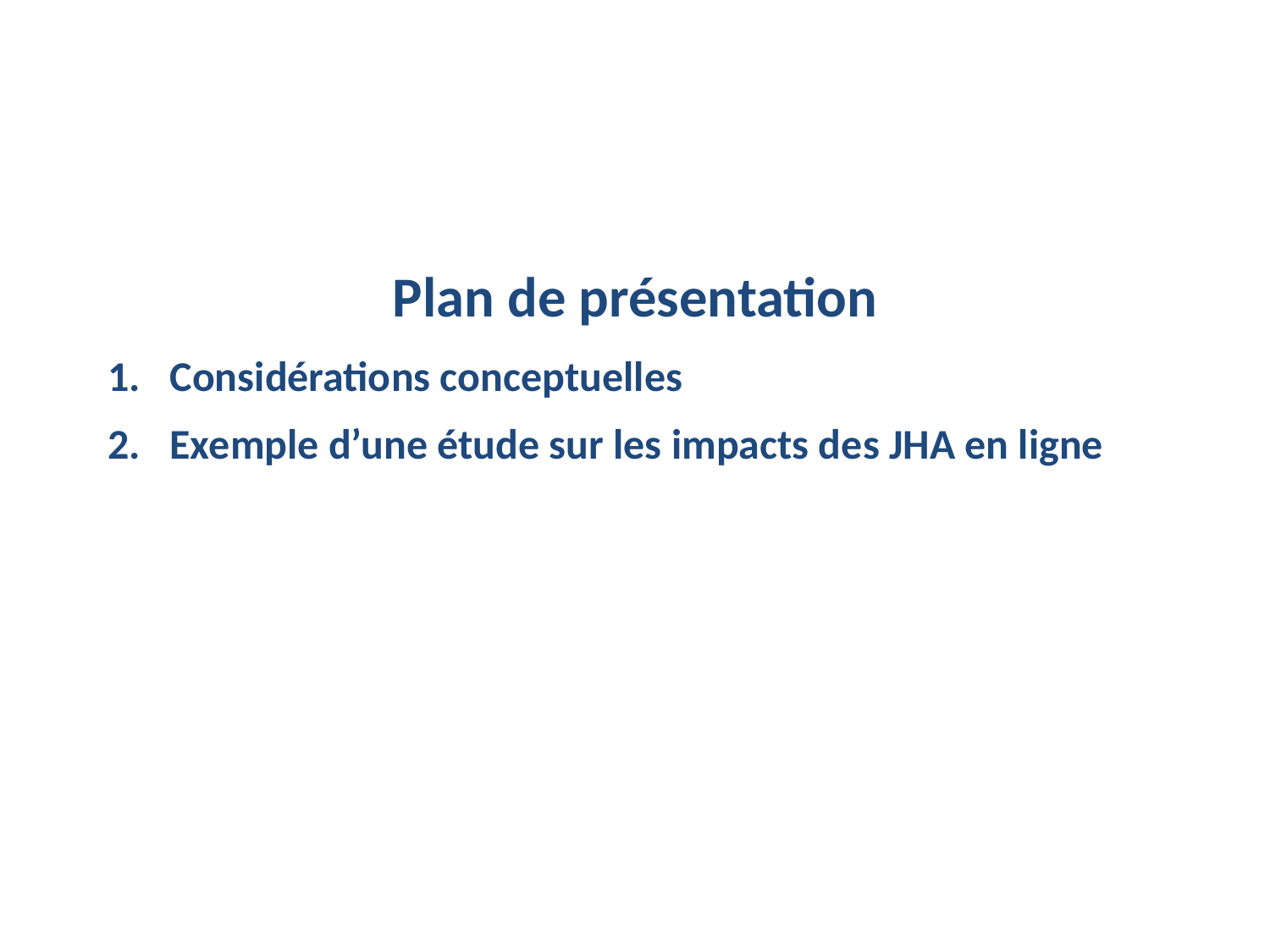

Plan de présentation
Considérations conceptuelles

2.	Exemple d’une étude sur les impacts des JHA en ligne